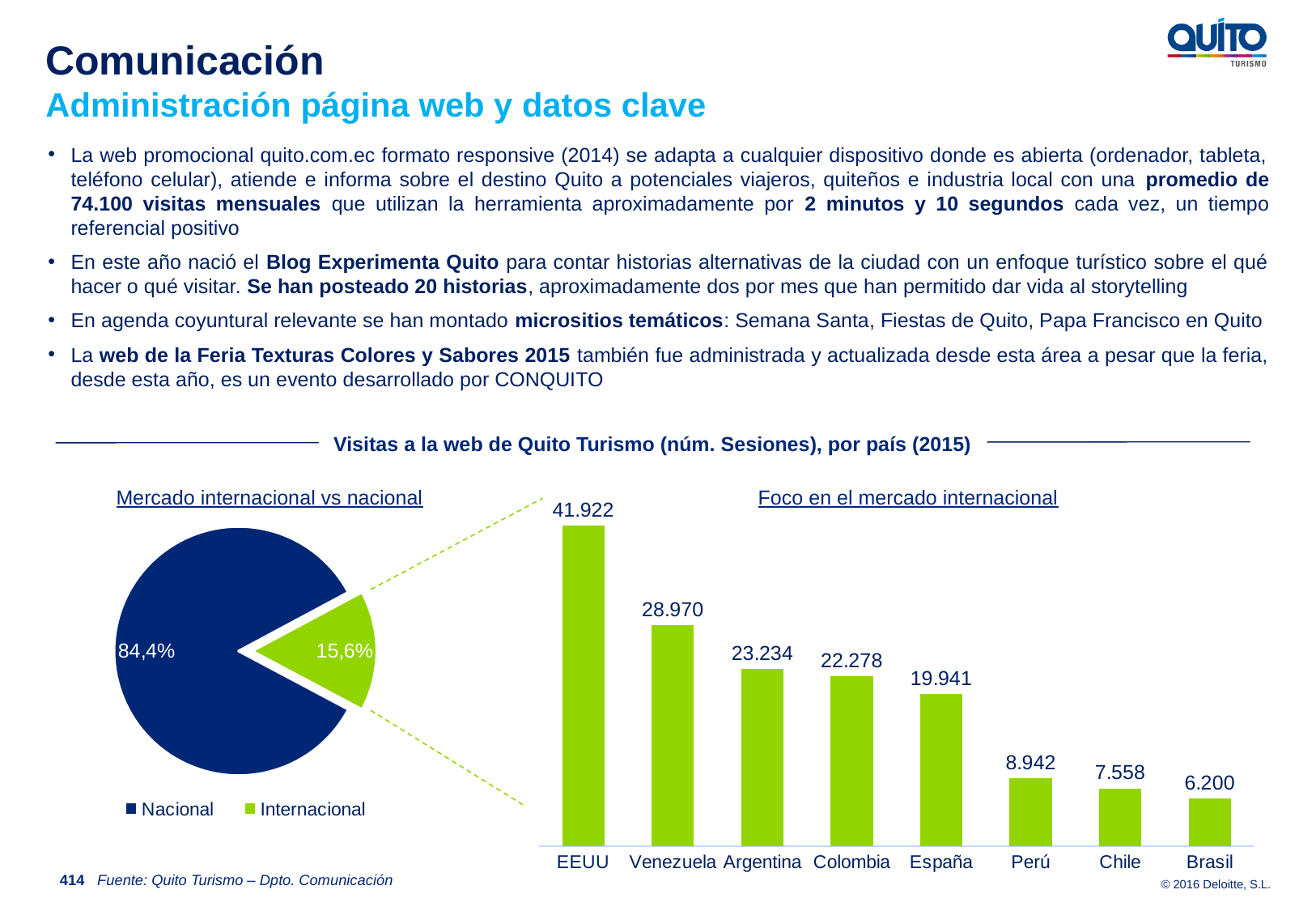

Comunicación
Administración página web y datos clave
La web promocional quito.com.ec formato responsive (2014) se adapta a cualquier dispositivo donde es abierta (ordenador, tableta, teléfono celular), atiende e informa sobre el destino Quito a potenciales viajeros, quiteños e industria local con una promedio de 74.100 visitas mensuales que utilizan la herramienta aproximadamente por 2 minutos y 10 segundos cada vez, un tiempo referencial positivo
En este año nació el Blog Experimenta Quito para contar historias alternativas de la ciudad con un enfoque turístico sobre el qué hacer o qué visitar. Se han posteado 20 historias, aproximadamente dos por mes que han permitido dar vida al storytelling
En agenda coyuntural relevante se han montado micrositios temáticos: Semana Santa, Fiestas de Quito, Papa Francisco en Quito
La web de la Feria Texturas Colores y Sabores 2015 también fue administrada y actualizada desde esta área a pesar que la feria, desde esta año, es un evento desarrollado por CONQUITO
Visitas a la web de Quito Turismo (núm. Sesiones), por país (2015)
Mercado internacional vs nacional
Foco en el mercado internacional

### Chart

| Category | Series 1 |
|---|---|
| EEUU | 41922.0 |
| Venezuela | 28970.0 |
| Argentina | 23234.0 |
| Colombia | 22278.0 |
| España | 19941.0 |
| Perú | 8942.0 |
| Chile | 7558.0 |
| Brasil | 6200.0 |

### Chart

| Category | Visitas web (sesiones) |
|---|---|
| Nacional | 0.844 |
| Internacional | 0.156 |
414
Fuente: Quito Turismo – Dpto. Comunicación